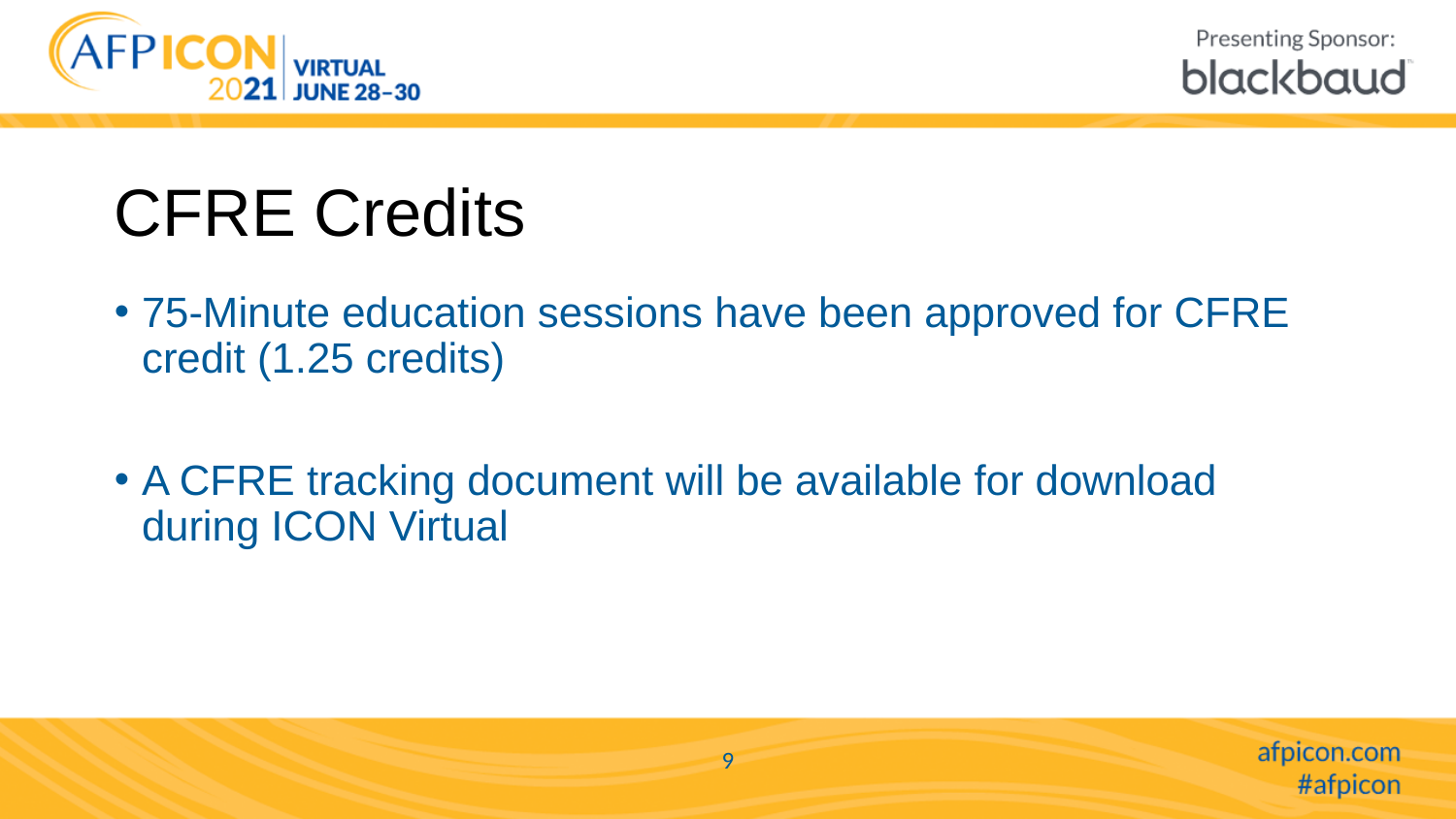

# CFRE Credits
75-Minute education sessions have been approved for CFRE credit (1.25 credits)

A CFRE tracking document will be available for download during ICON Virtual
9